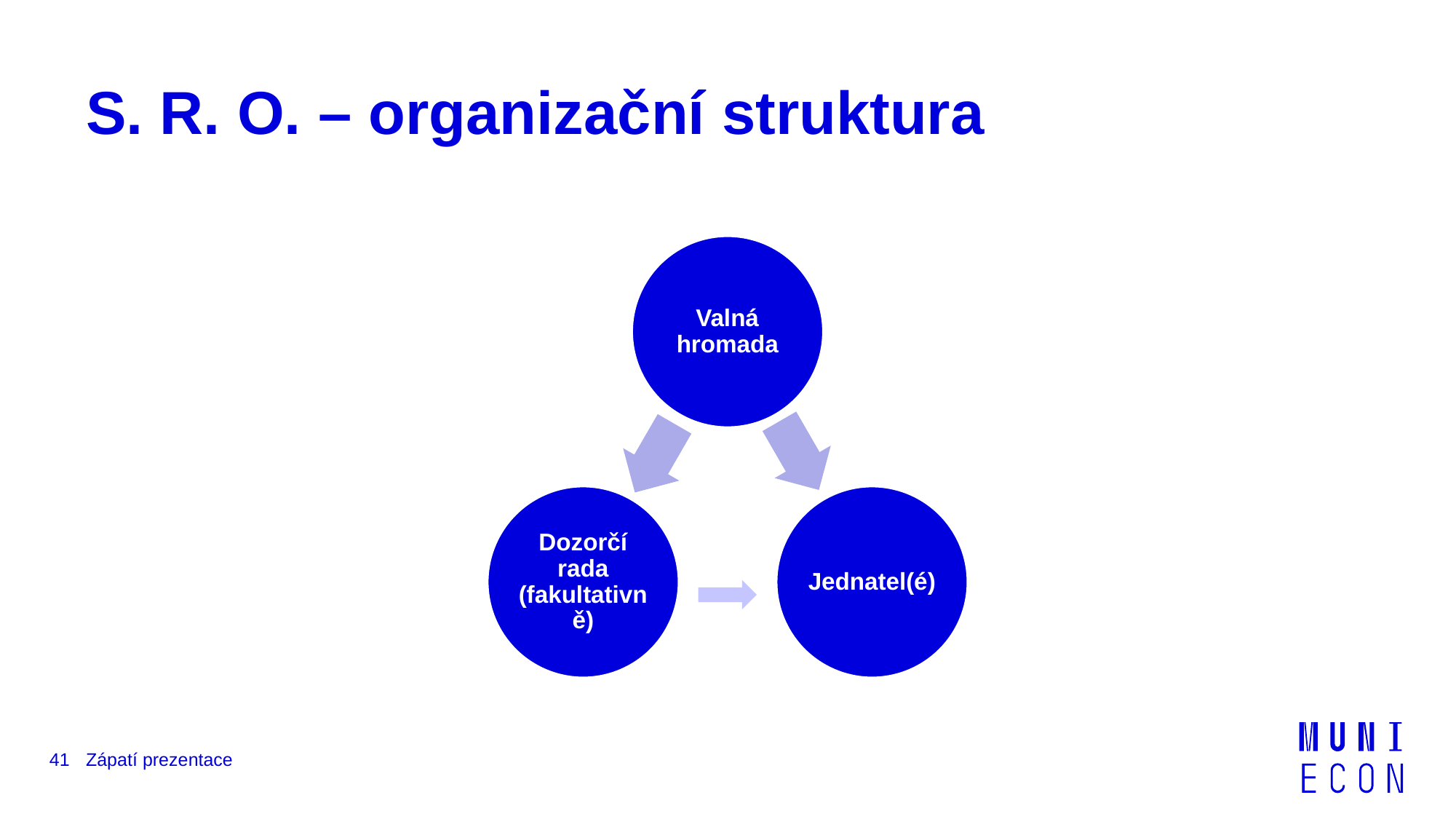

# S. R. O. – organizační struktura
Valná hromada

Jednatel(é)

Dozorčí rada (fakultativně)

41
Zápatí prezentace